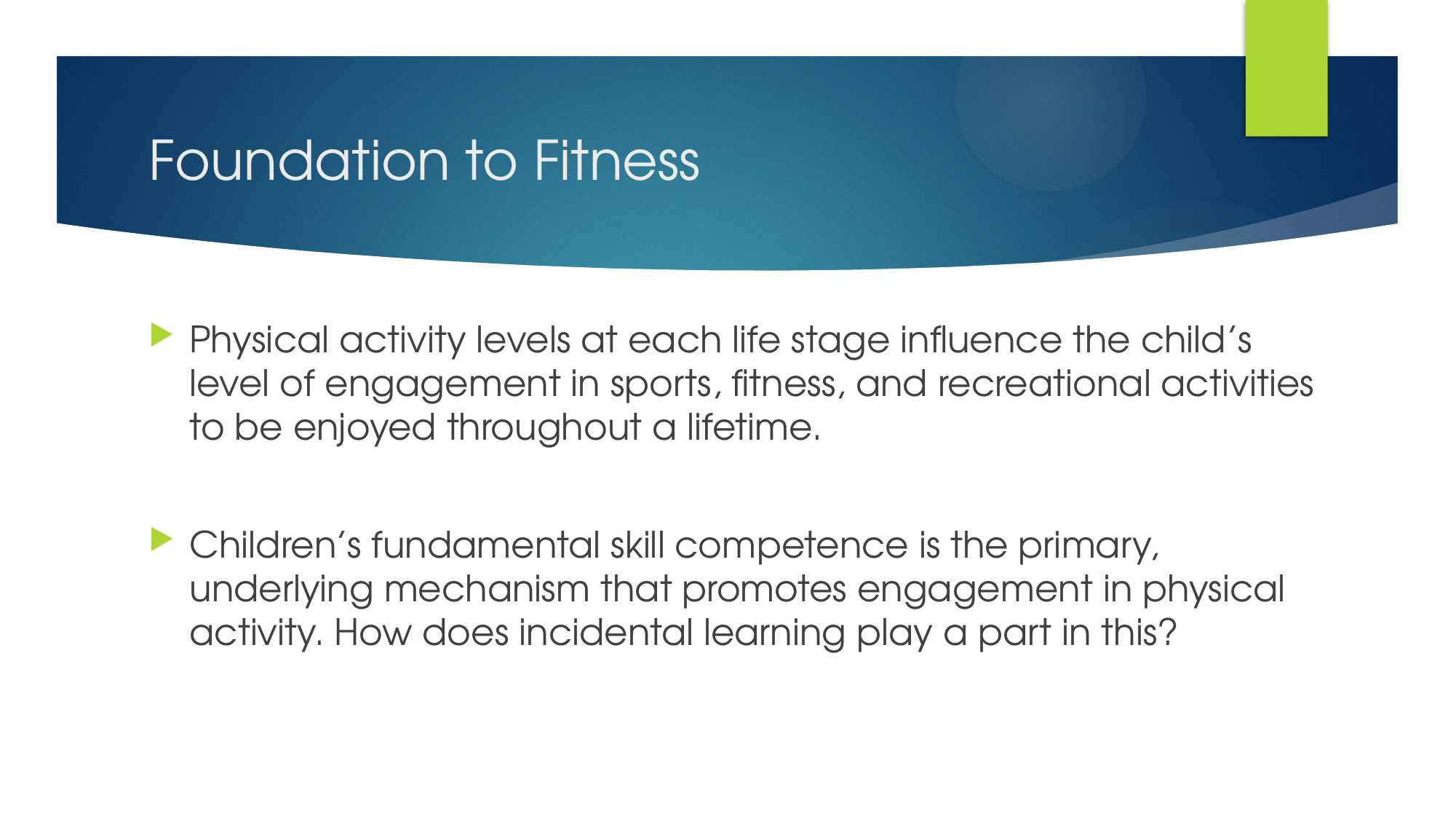

# Foundation to Fitness
Physical activity levels at each life stage influence the child’s level of engagement in sports, fitness, and recreational activities to be enjoyed throughout a lifetime.

Children’s fundamental skill competence is the primary, underlying mechanism that promotes engagement in physical activity. How does incidental learning play a part in this?